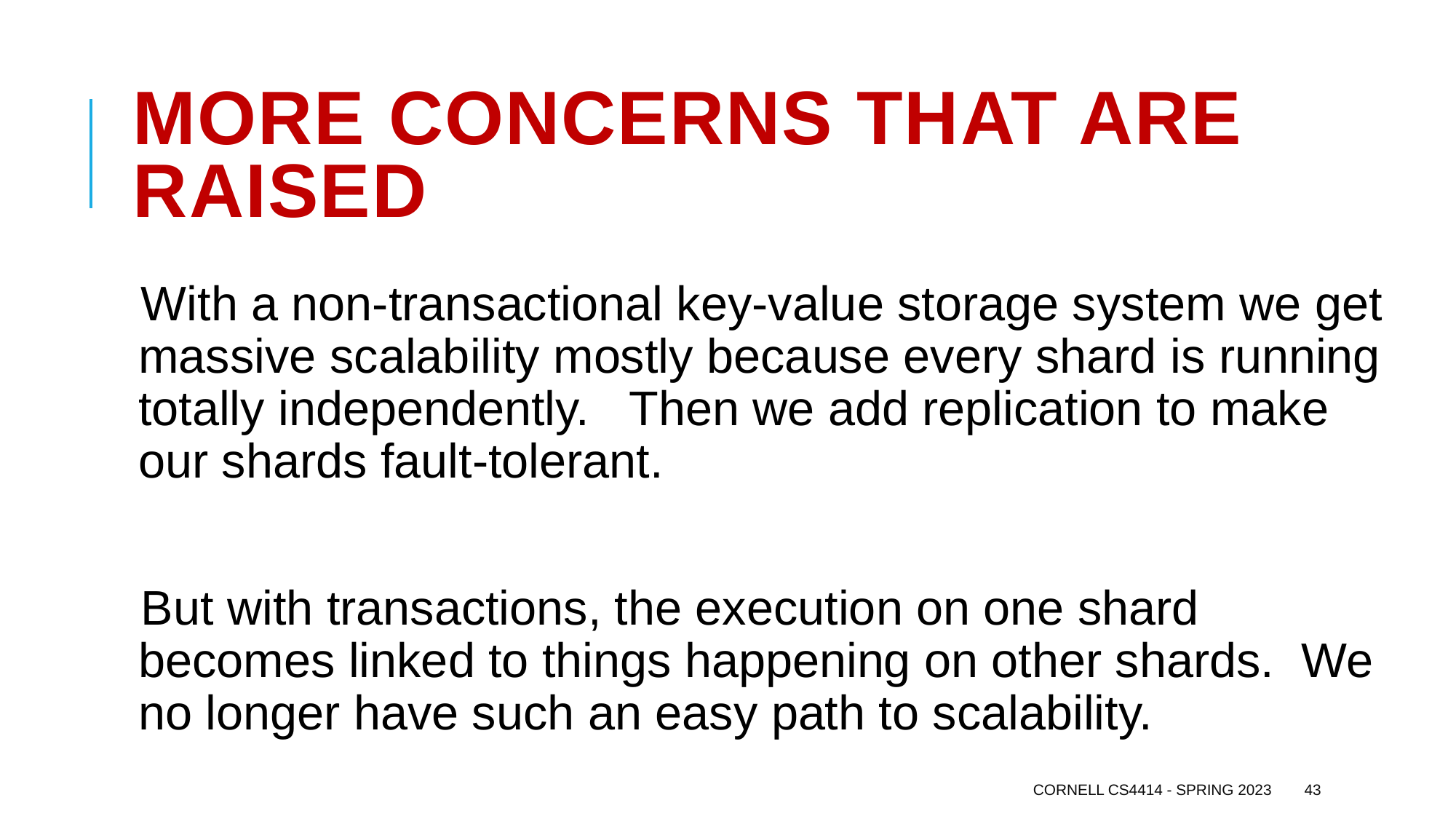

# More concerns that are raised
With a non-transactional key-value storage system we get massive scalability mostly because every shard is running totally independently.   Then we add replication to make our shards fault-tolerant.

But with transactions, the execution on one shard becomes linked to things happening on other shards.  We no longer have such an easy path to scalability.
Cornell CS4414 - Spring 2023
43